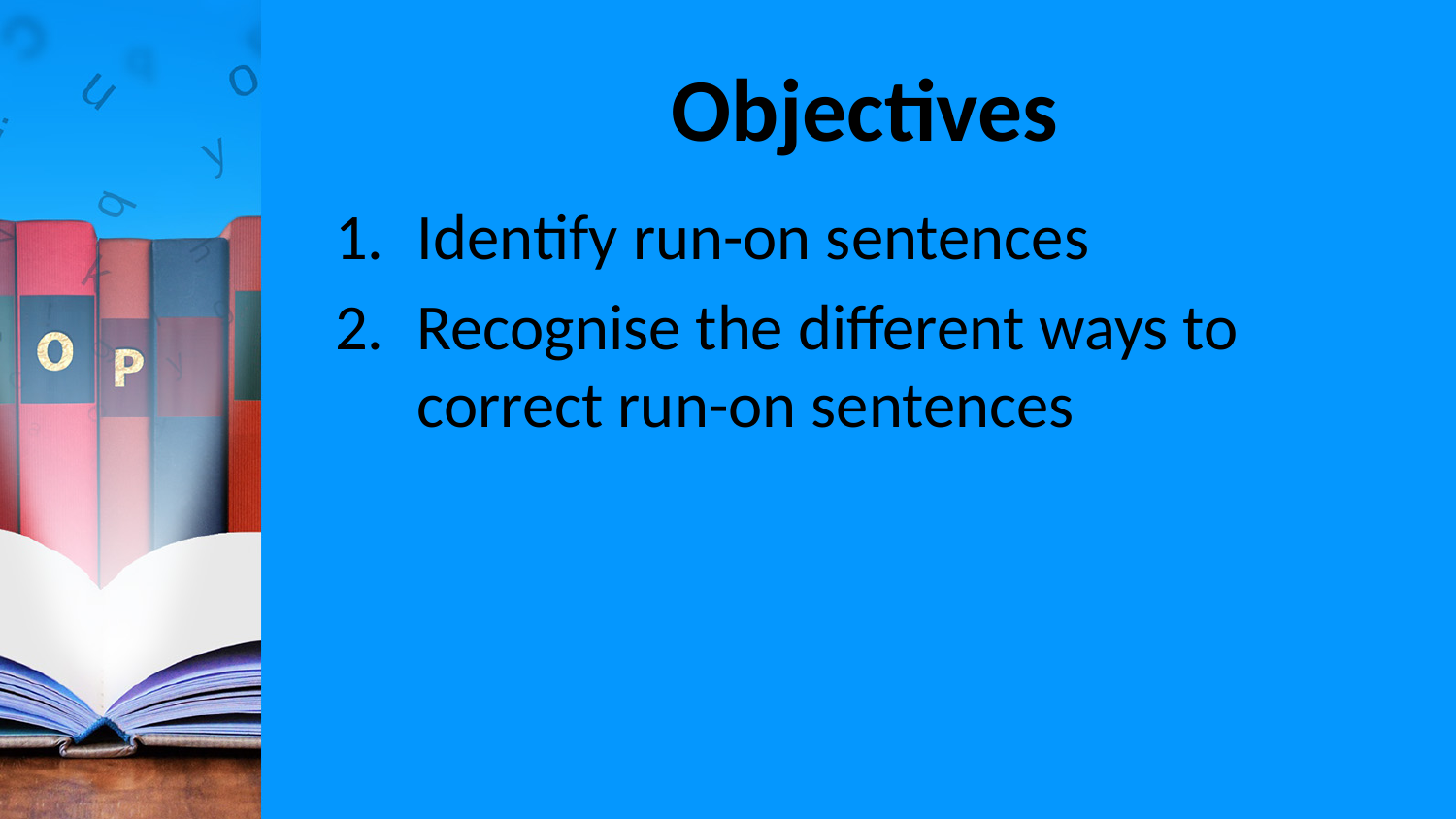

# Objectives
Identify run-on sentences
Recognise the different ways to correct run-on sentences